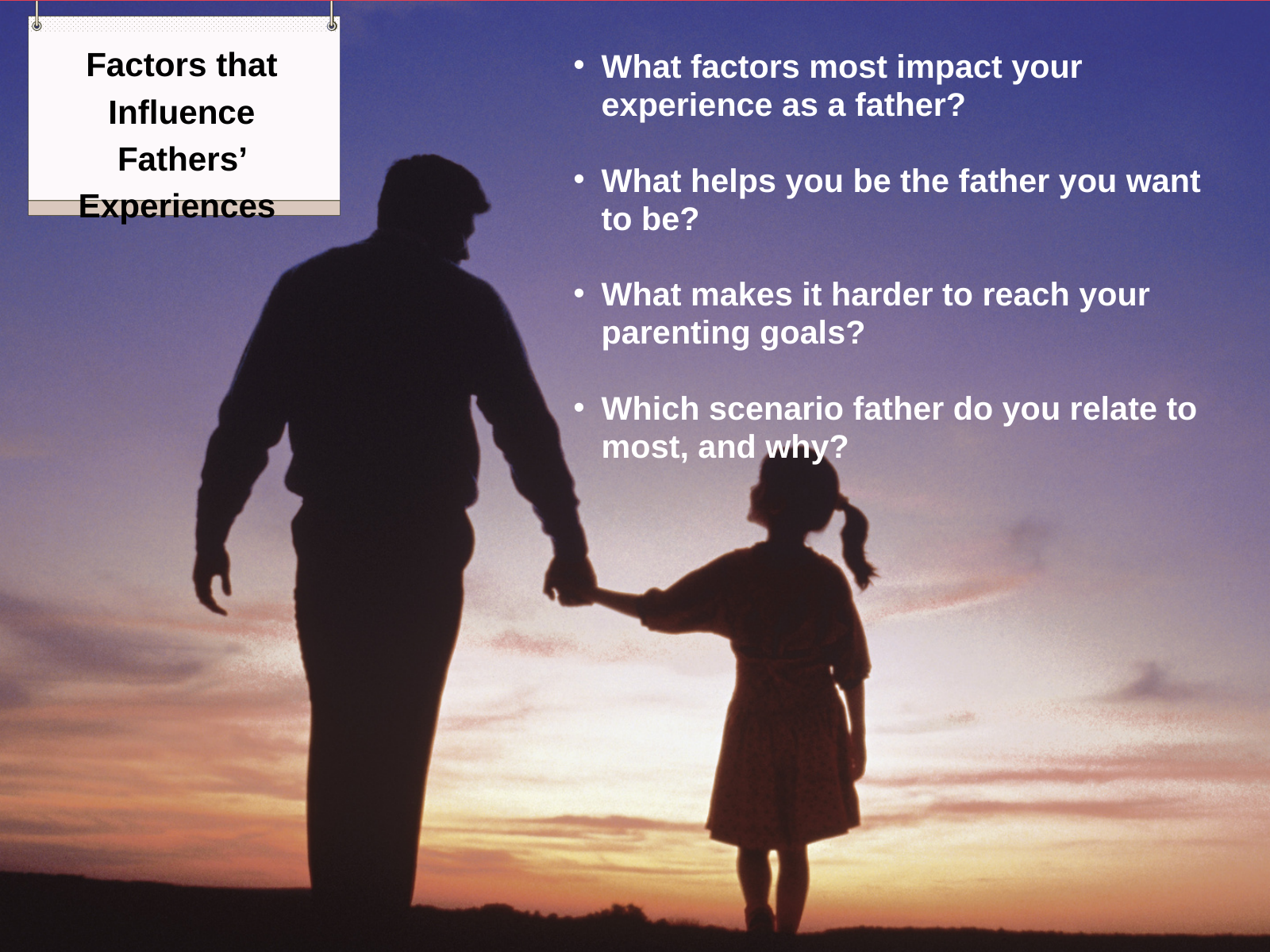

Factors that Influence Fathers’ Experiences
What factors most impact your experience as a father?

What helps you be the father you want to be?

What makes it harder to reach your parenting goals?

Which scenario father do you relate to most, and why?